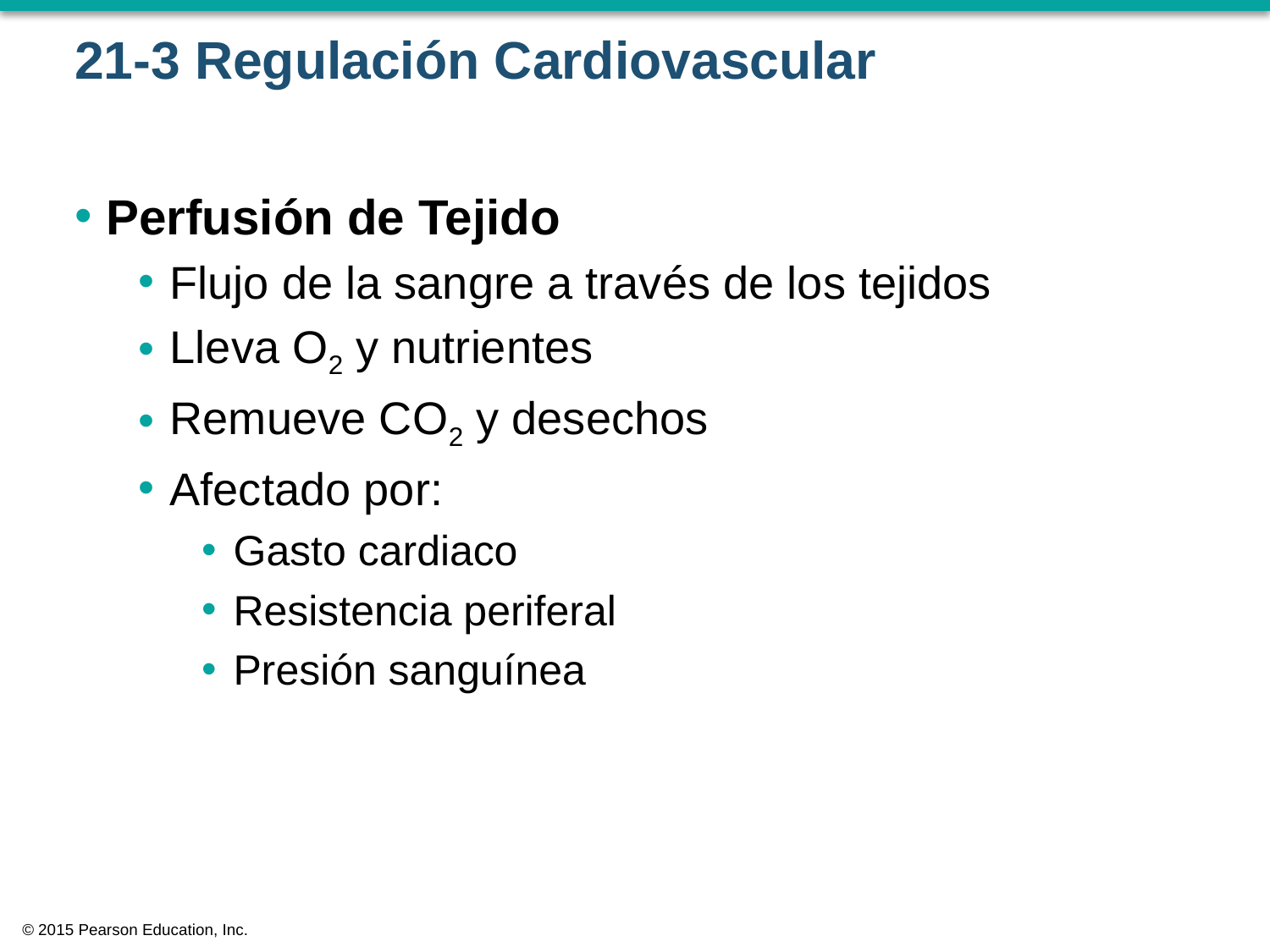

# 21-3 Regulación Cardiovascular
Perfusión de Tejido
Flujo de la sangre a través de los tejidos
Lleva O2 y nutrientes
Remueve CO2 y desechos
Afectado por:
Gasto cardiaco
Resistencia periferal
Presión sanguínea
© 2015 Pearson Education, Inc.